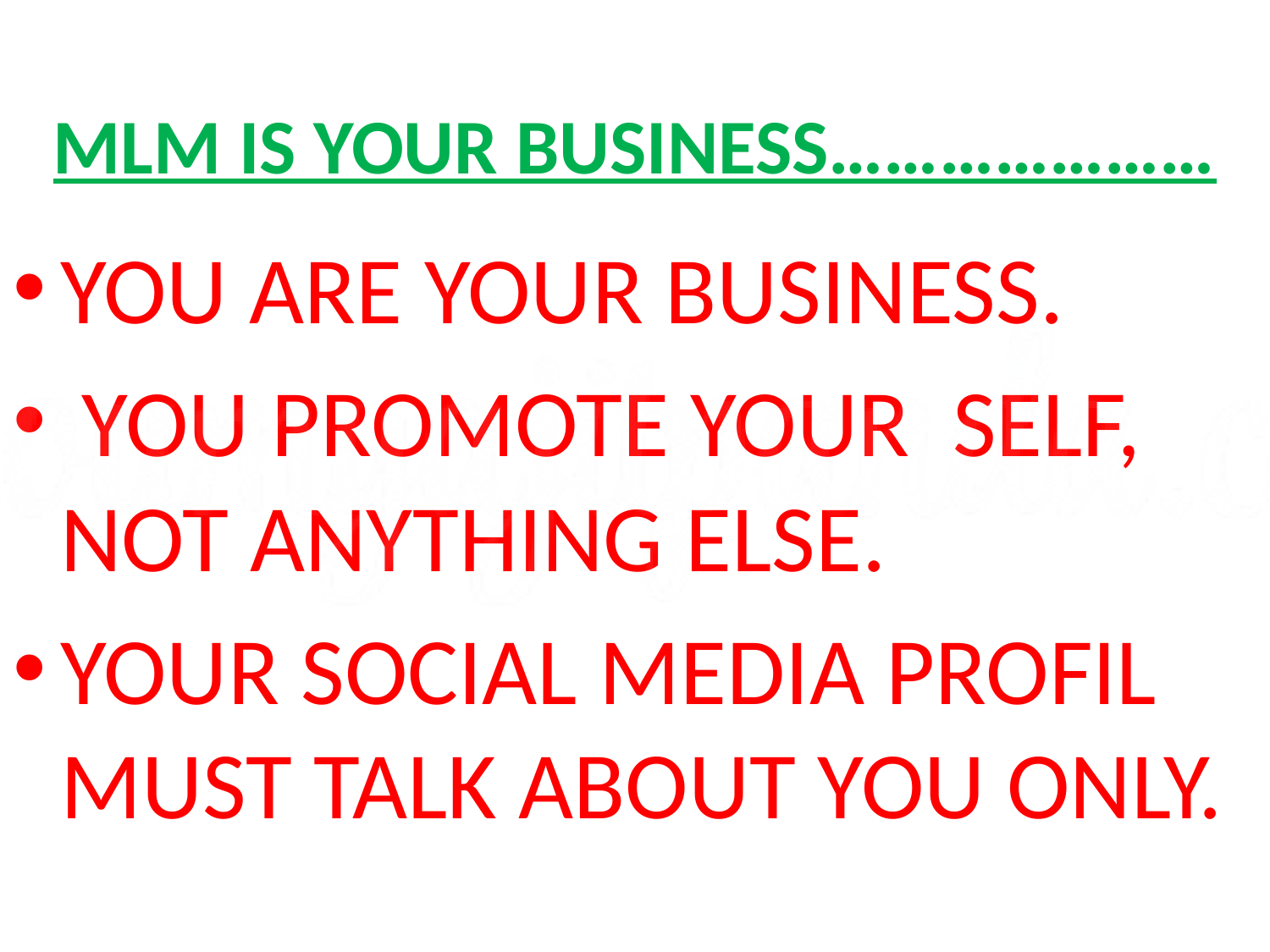

# MLM IS YOUR BUSINESS…………………
YOU ARE YOUR BUSINESS.
 YOU PROMOTE YOUR  SELF, NOT ANYTHING ELSE.
YOUR SOCIAL MEDIA PROFIL MUST TALK ABOUT YOU ONLY.